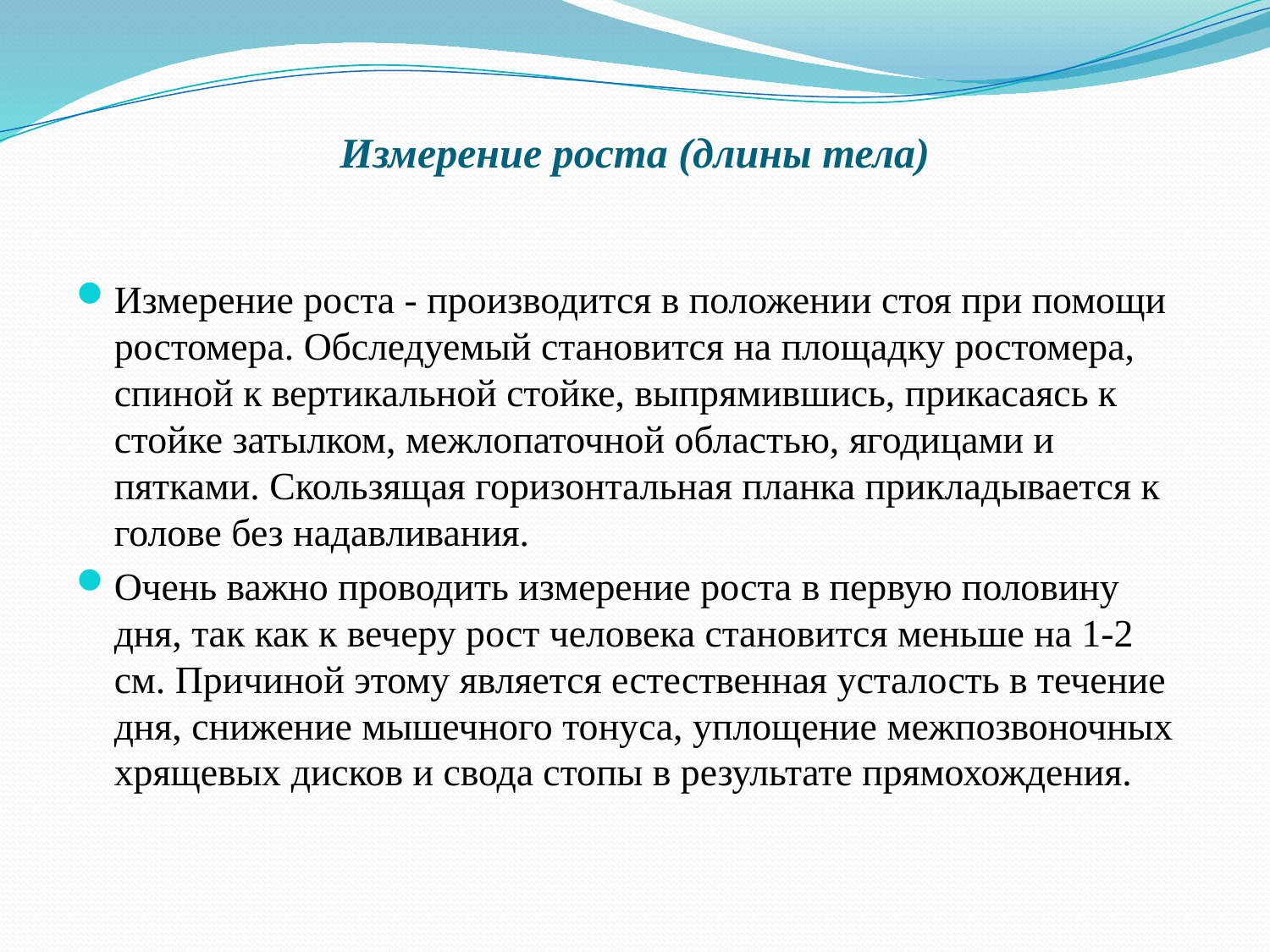

# Измерение роста (длины тела)
Измерение роста - производится в положении стоя при помощи ростомера. Обследуемый становится на площадку ростомера, спиной к вертикальной стойке, выпрямившись, прикасаясь к стойке затылком, межлопаточной областью, ягодицами и пятками. Скользящая горизонтальная планка прикладывается к голове без надавливания.
Очень важно проводить измерение роста в первую половину дня, так как к вечеру рост человека становится меньше на 1-2 см. Причиной этому является естественная усталость в течение дня, снижение мышечного тонуса, уплощение межпозвоночных хрящевых дисков и свода стопы в результате прямохождения.